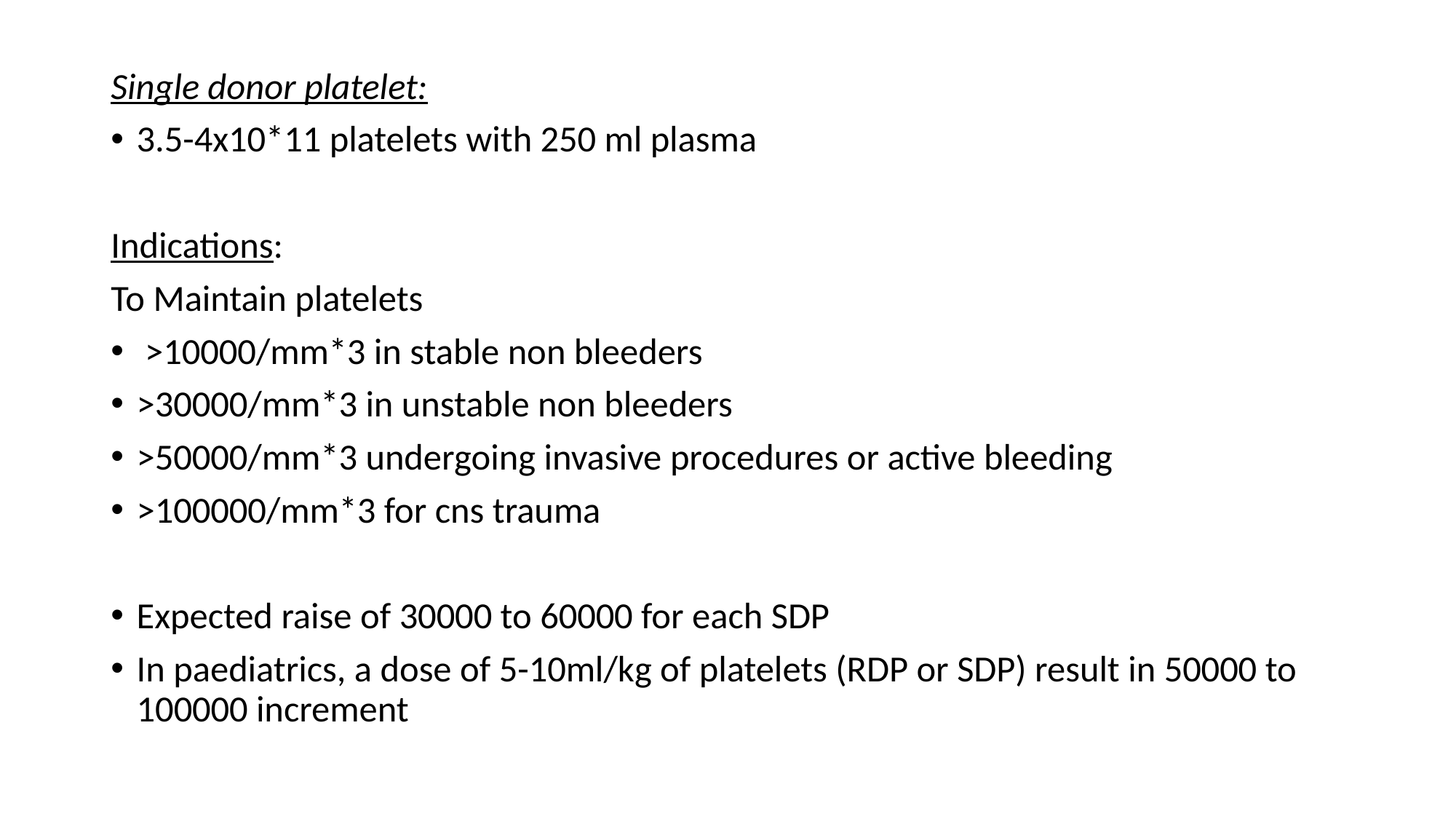

Single donor platelet:
3.5-4x10*11 platelets with 250 ml plasma

Indications:
To Maintain platelets
 >10000/mm*3 in stable non bleeders
>30000/mm*3 in unstable non bleeders
>50000/mm*3 undergoing invasive procedures or active bleeding
>100000/mm*3 for cns trauma

Expected raise of 30000 to 60000 for each SDP
In paediatrics, a dose of 5-10ml/kg of platelets (RDP or SDP) result in 50000 to 100000 increment